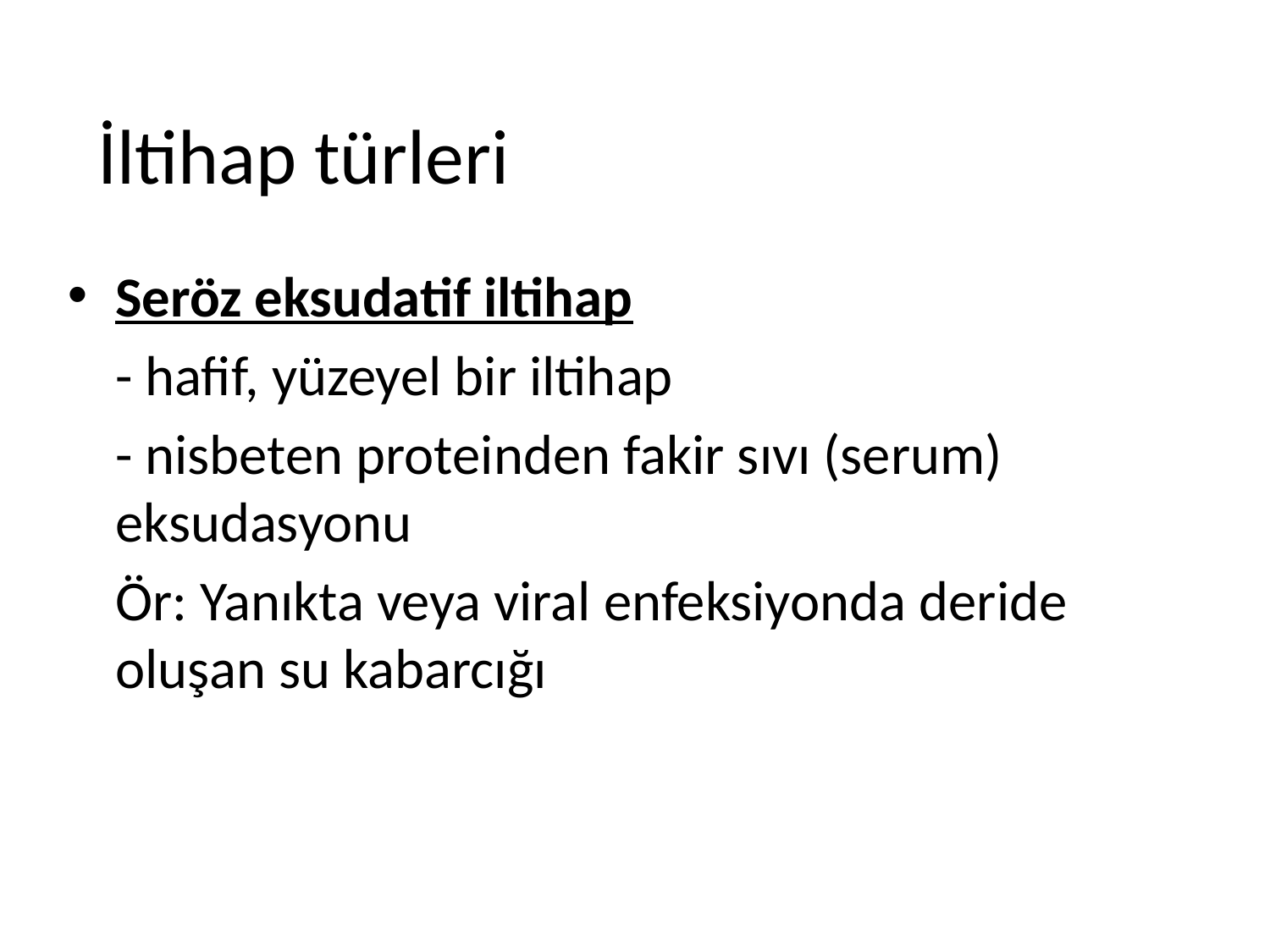

İltihap türleri
Seröz eksudatif iltihap
	- hafif, yüzeyel bir iltihap
	- nisbeten proteinden fakir sıvı (serum) eksudasyonu
	Ör: Yanıkta veya viral enfeksiyonda deride oluşan su kabarcığı